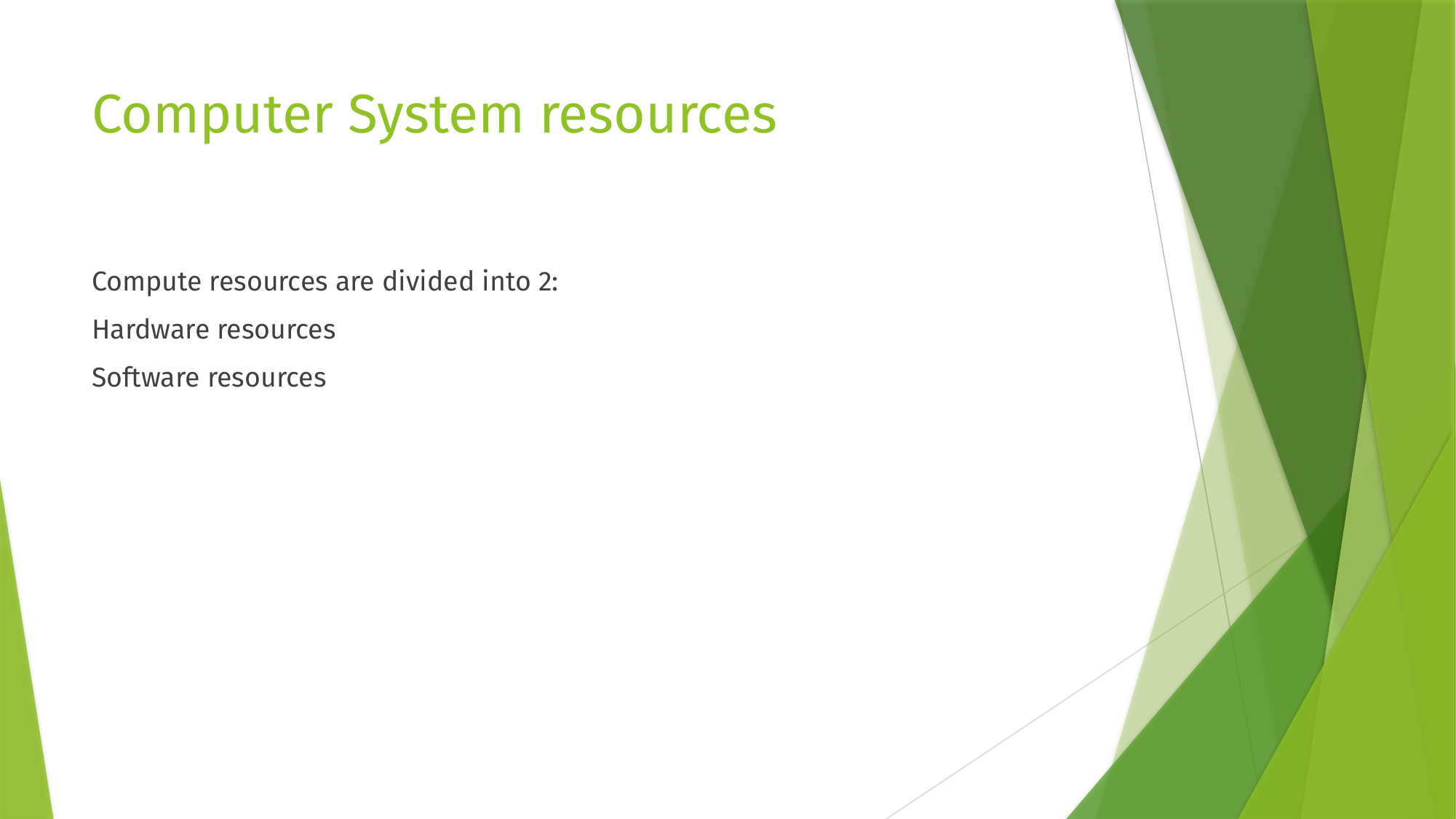

# Computer System resources
Compute resources are divided into 2:
Hardware resources
Software resources